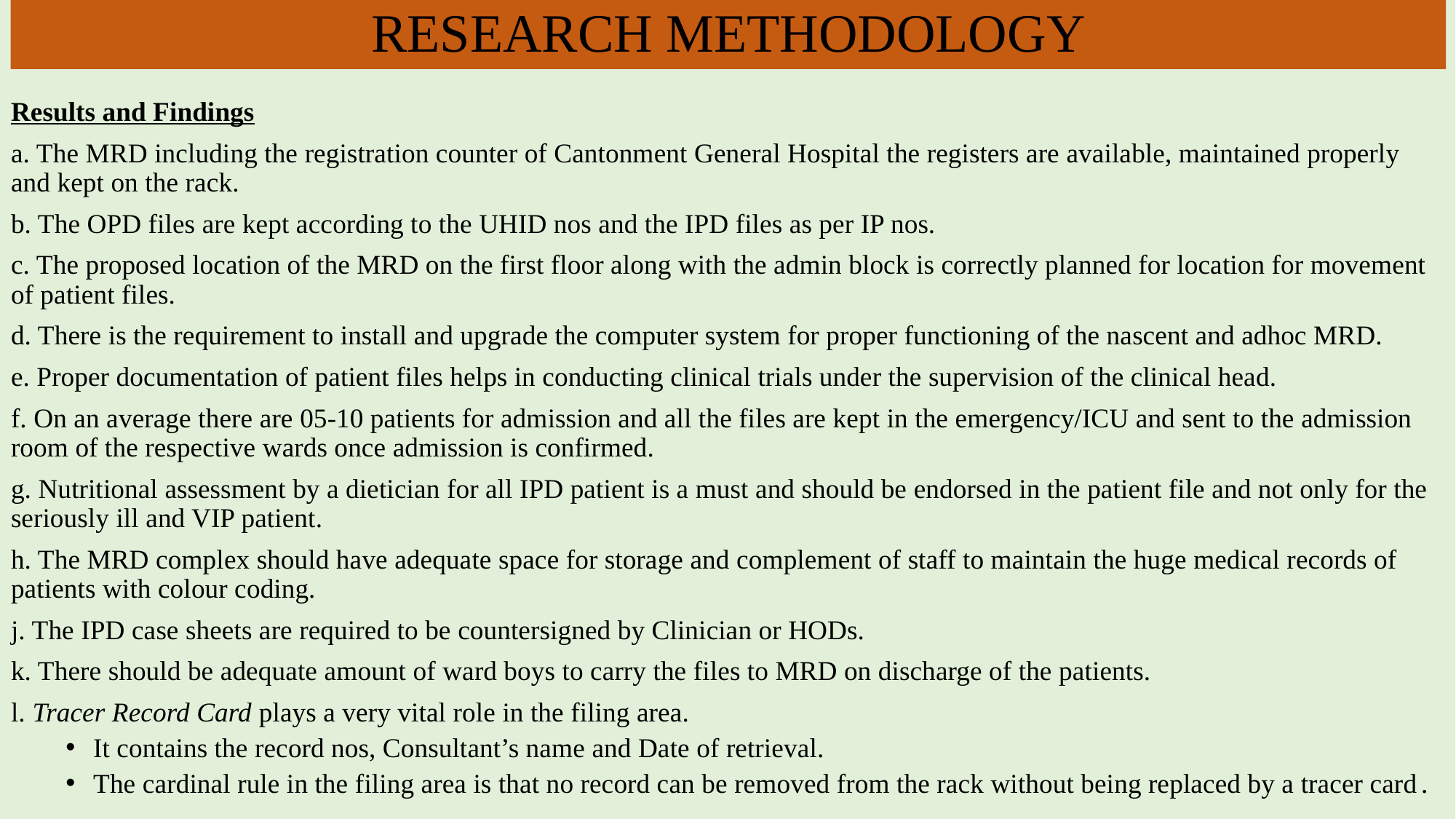

RESEARCH METHODOLOGY
Results and Findings
a. The MRD including the registration counter of Cantonment General Hospital the registers are available, maintained properly and kept on the rack.
b. The OPD files are kept according to the UHID nos and the IPD files as per IP nos.
c. The proposed location of the MRD on the first floor along with the admin block is correctly planned for location for movement of patient files.
d. There is the requirement to install and upgrade the computer system for proper functioning of the nascent and adhoc MRD.
e. Proper documentation of patient files helps in conducting clinical trials under the supervision of the clinical head.
f. On an average there are 05-10 patients for admission and all the files are kept in the emergency/ICU and sent to the admission room of the respective wards once admission is confirmed.
g. Nutritional assessment by a dietician for all IPD patient is a must and should be endorsed in the patient file and not only for the seriously ill and VIP patient.
h. The MRD complex should have adequate space for storage and complement of staff to maintain the huge medical records of patients with colour coding.
j. The IPD case sheets are required to be countersigned by Clinician or HODs.
k. There should be adequate amount of ward boys to carry the files to MRD on discharge of the patients.
l. Tracer Record Card plays a very vital role in the filing area.
It contains the record nos, Consultant’s name and Date of retrieval.
The cardinal rule in the filing area is that no record can be removed from the rack without being replaced by a tracer card.